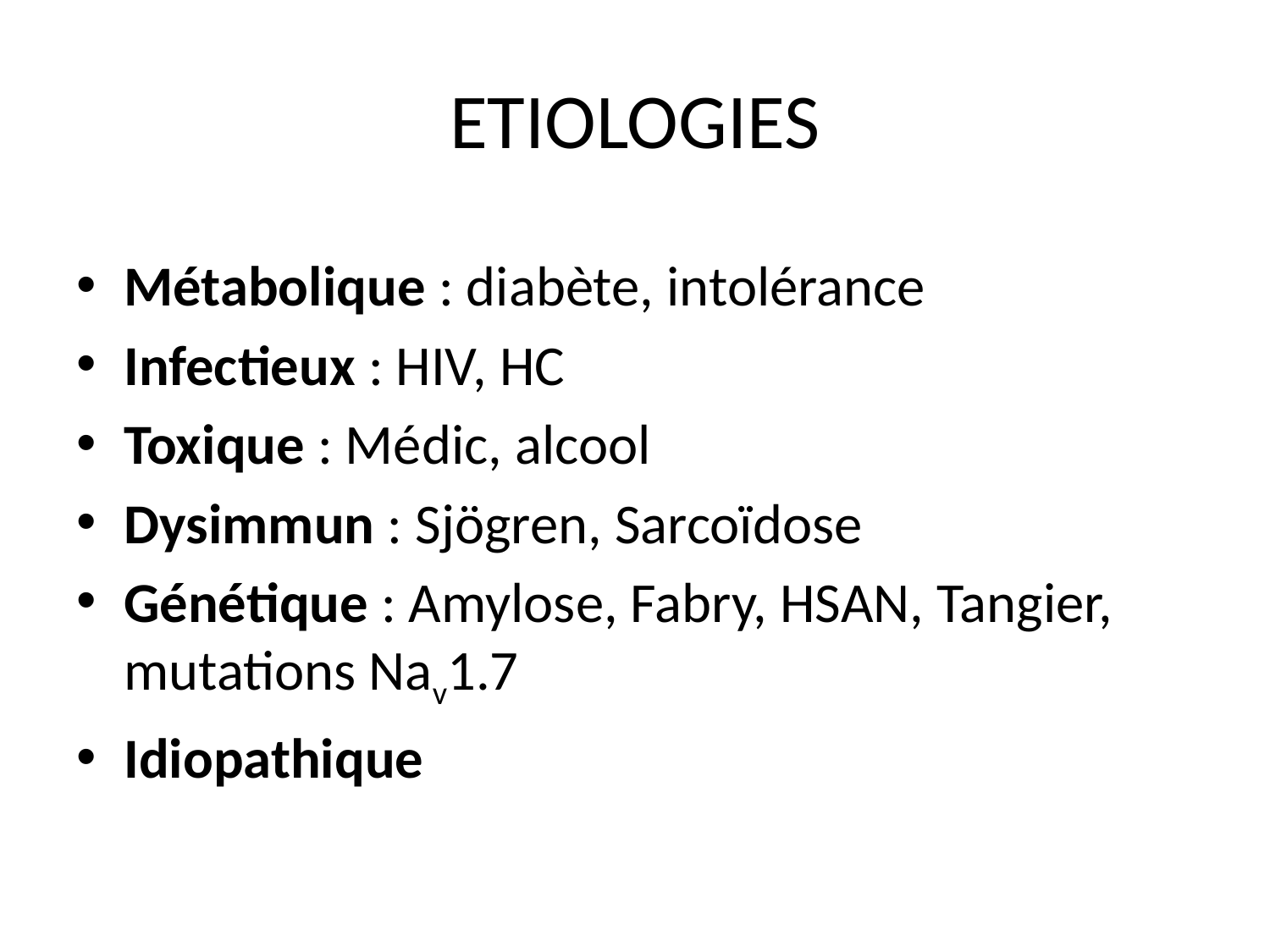

# ETIOLOGIES
Métabolique : diabète, intolérance
Infectieux : HIV, HC
Toxique : Médic, alcool
Dysimmun : Sjögren, Sarcoïdose
Génétique : Amylose, Fabry, HSAN, Tangier,
mutations Nav1.7
Idiopathique